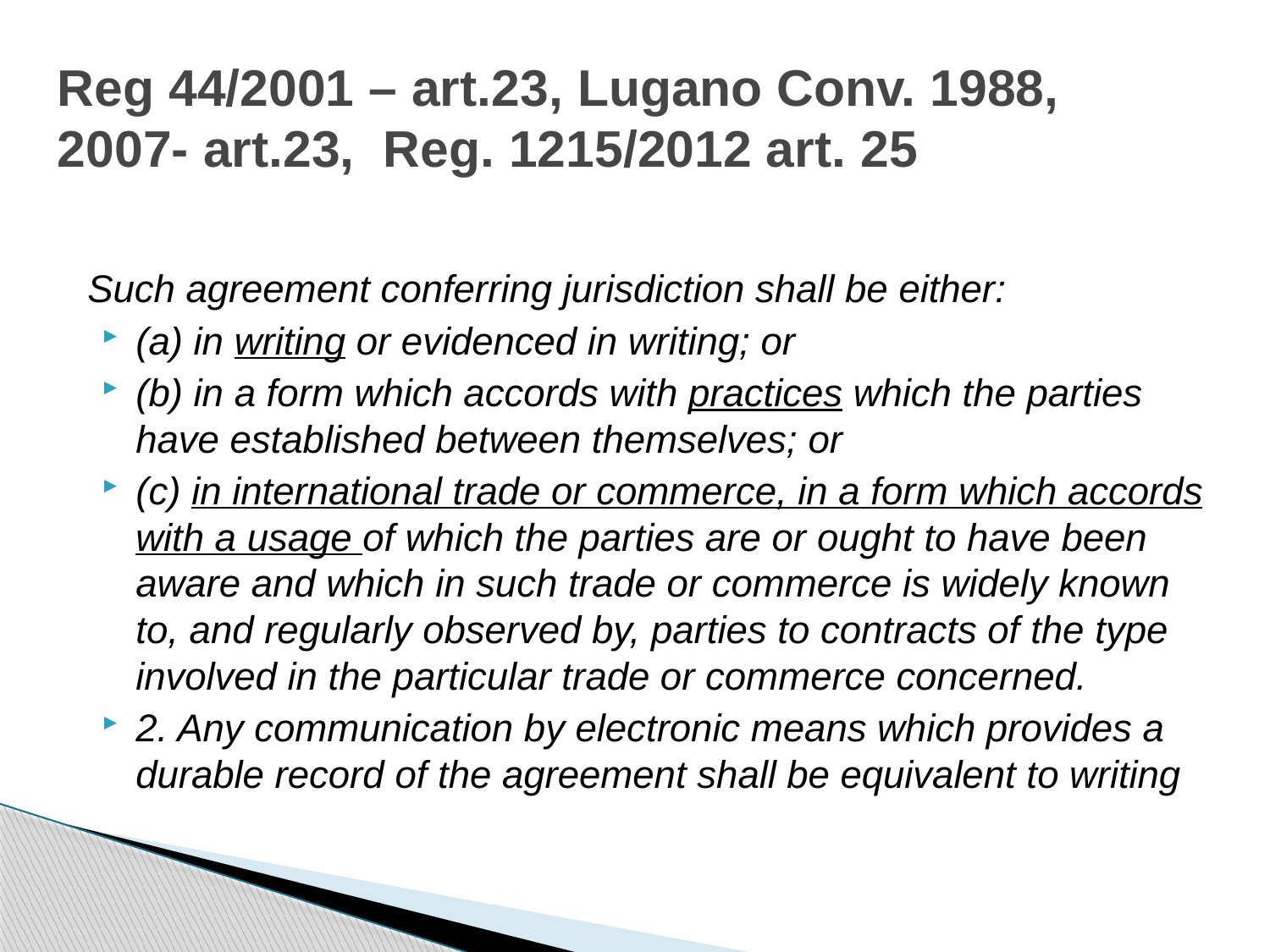

# Reg 44/2001 – art.23, Lugano Conv. 1988, 2007- art.23,  Reg. 1215/2012 art. 25

Such agreement conferring jurisdiction shall be either:
(a) in writing or evidenced in writing; or
(b) in a form which accords with practices which the parties have established between themselves; or
(c) in international trade or commerce, in a form which accords with a usage of which the parties are or ought to have been aware and which in such trade or commerce is widely known to, and regularly observed by, parties to contracts of the type involved in the particular trade or commerce concerned.
2. Any communication by electronic means which provides a durable record of the agreement shall be equivalent to writing